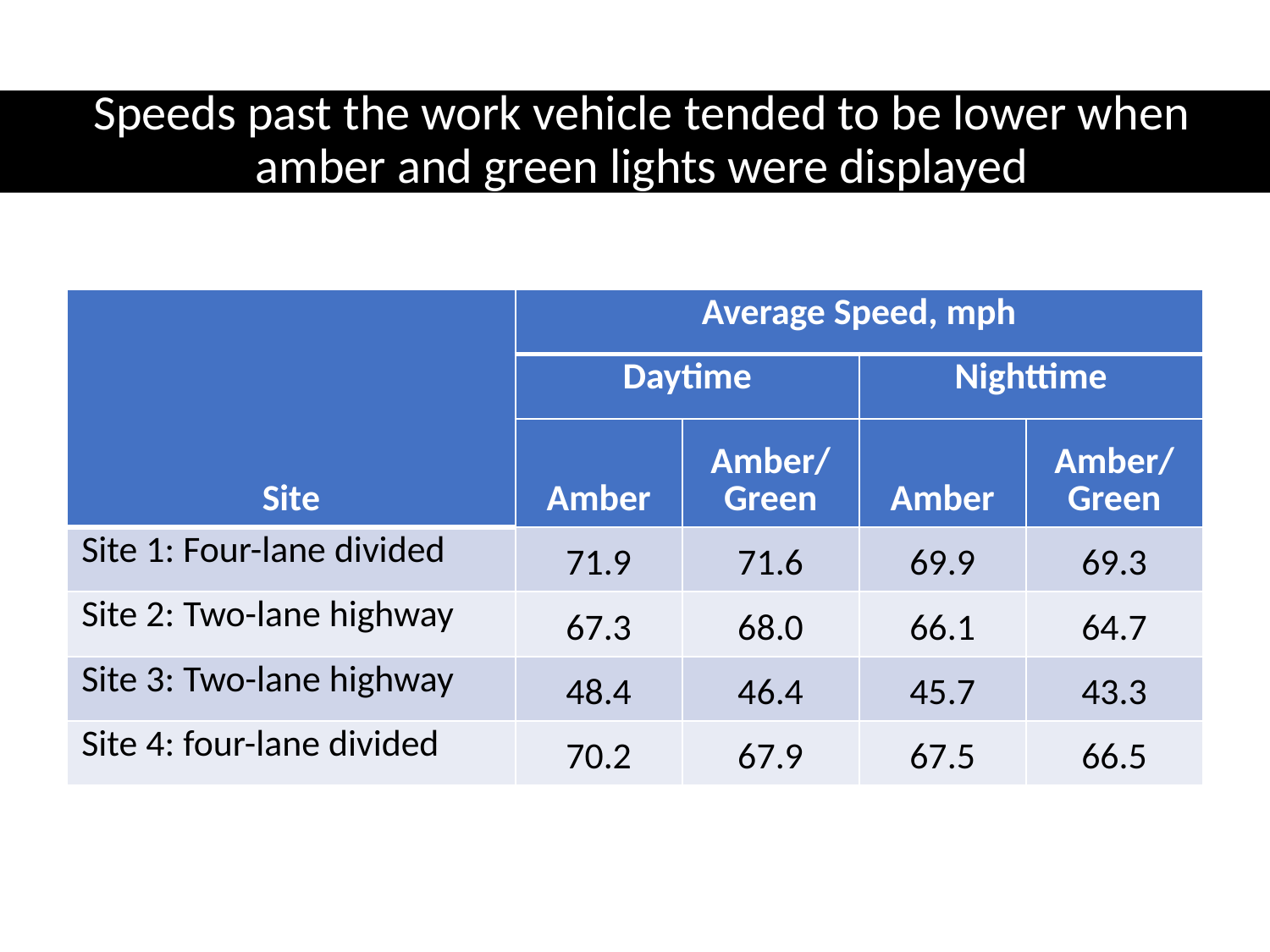

# Speeds past the work vehicle tended to be lower when amber and green lights were displayed

| Site | Average Speed, mph |  |  |  |
| --- | --- | --- | --- | --- |
|  | Daytime |  | Nighttime |  |
|  | Amber | Amber/ Green | Amber | Amber/ Green |
| Site 1: Four-lane divided | 71.9 | 71.6 | 69.9 | 69.3 |
| Site 2: Two-lane highway | 67.3 | 68.0 | 66.1 | 64.7 |
| Site 3: Two-lane highway | 48.4 | 46.4 | 45.7 | 43.3 |
| Site 4: four-lane divided | 70.2 | 67.9 | 67.5 | 66.5 |